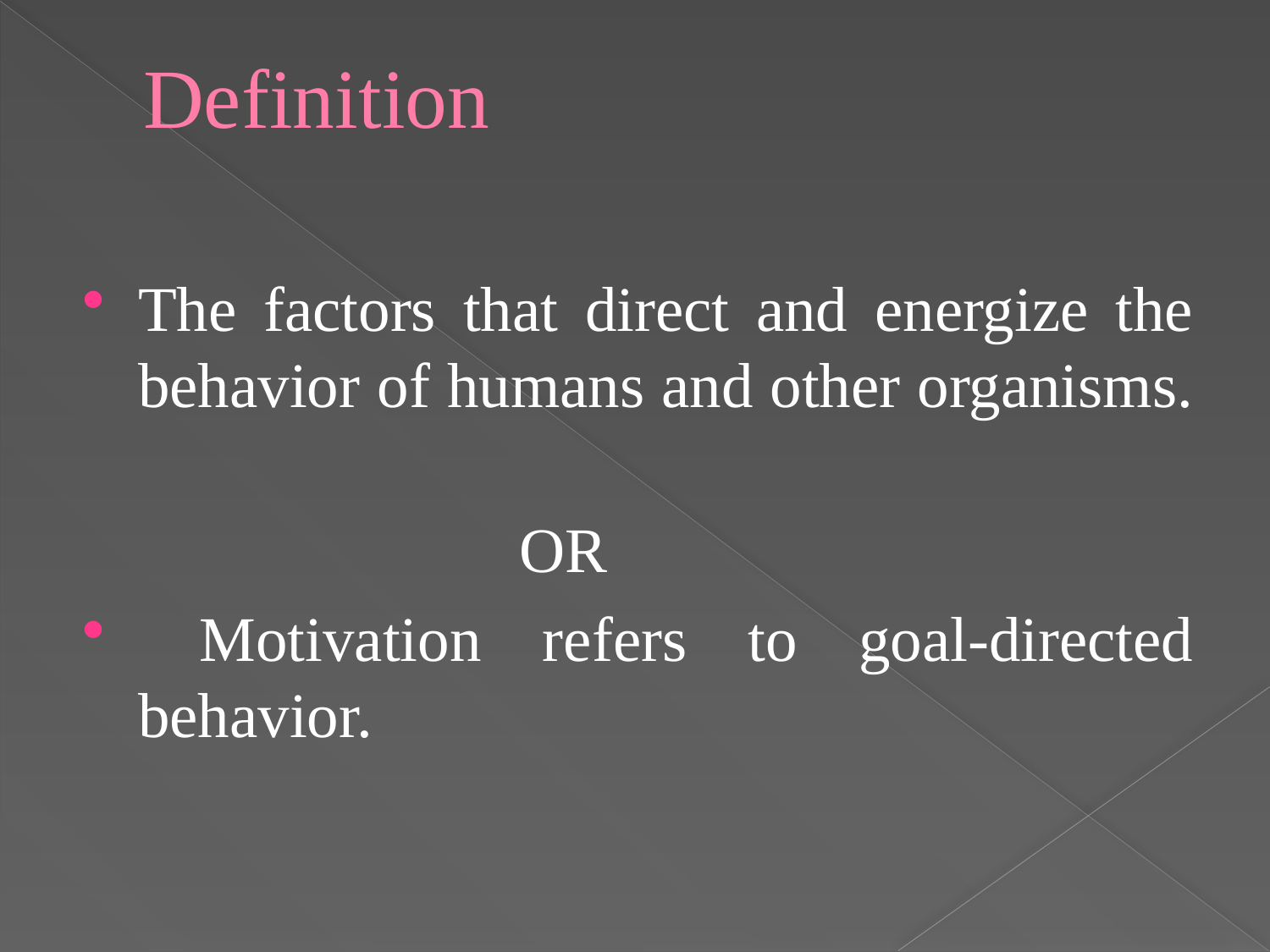

# Definition
The factors that direct and energize the behavior of humans and other organisms.
				OR
 Motivation refers to goal-directed behavior.